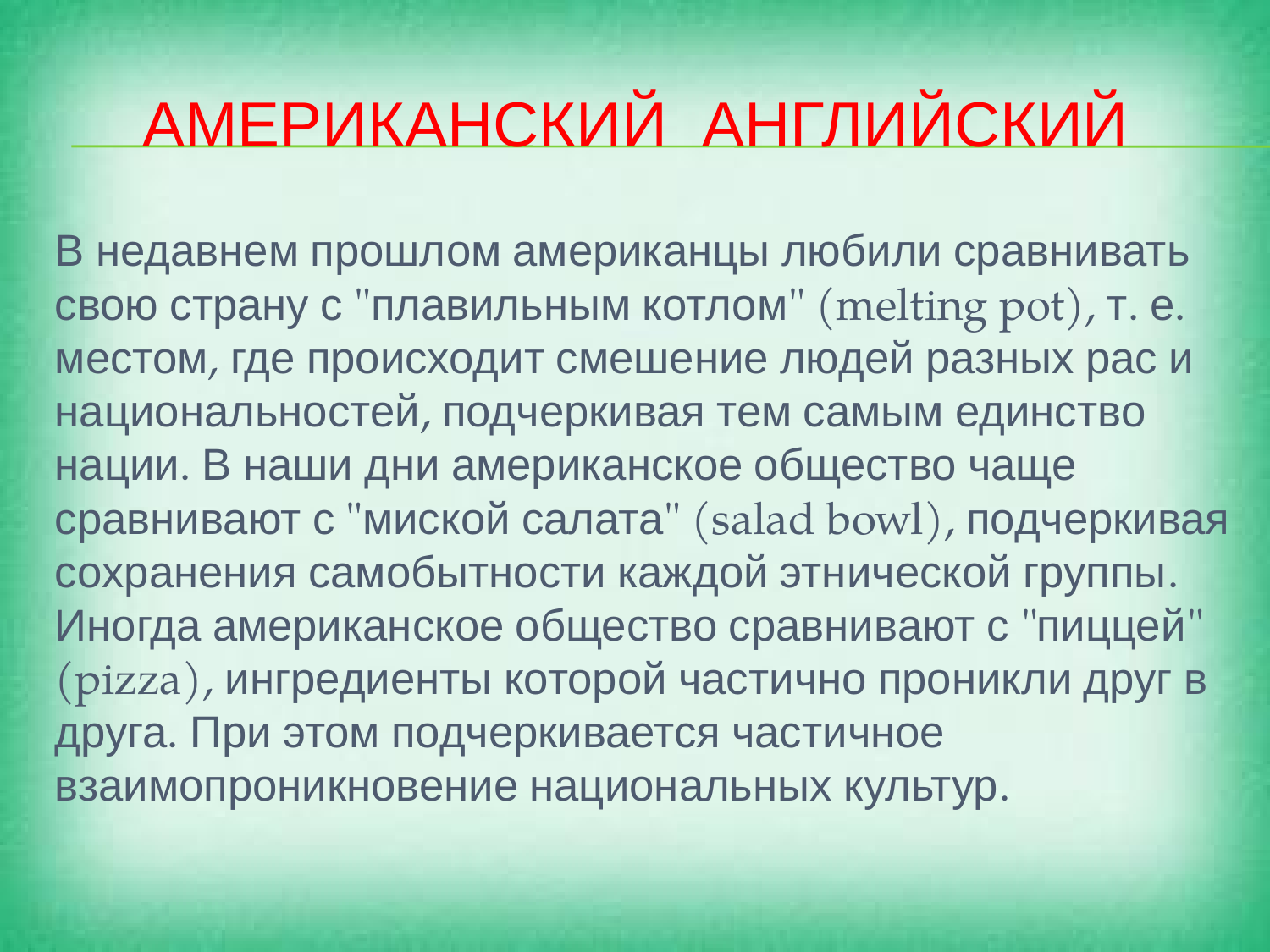

# Американский  английский
В недавнем прошлом американцы любили сравнивать свою страну с "плавильным котлом" (melting pot), т. е. местом, где происходит смешение людей разных рас и национальностей, подчеркивая тем самым единство нации. В наши дни американское общество чаще сравнивают с "миской салата" (salad bowl), подчеркивая сохранения самобытности каждой этнической группы. Иногда американское общество сравнивают с "пиццей" (pizza), ингредиенты которой частично проникли друг в друга. При этом подчеркивается частичное взаимопроникновение национальных культур.